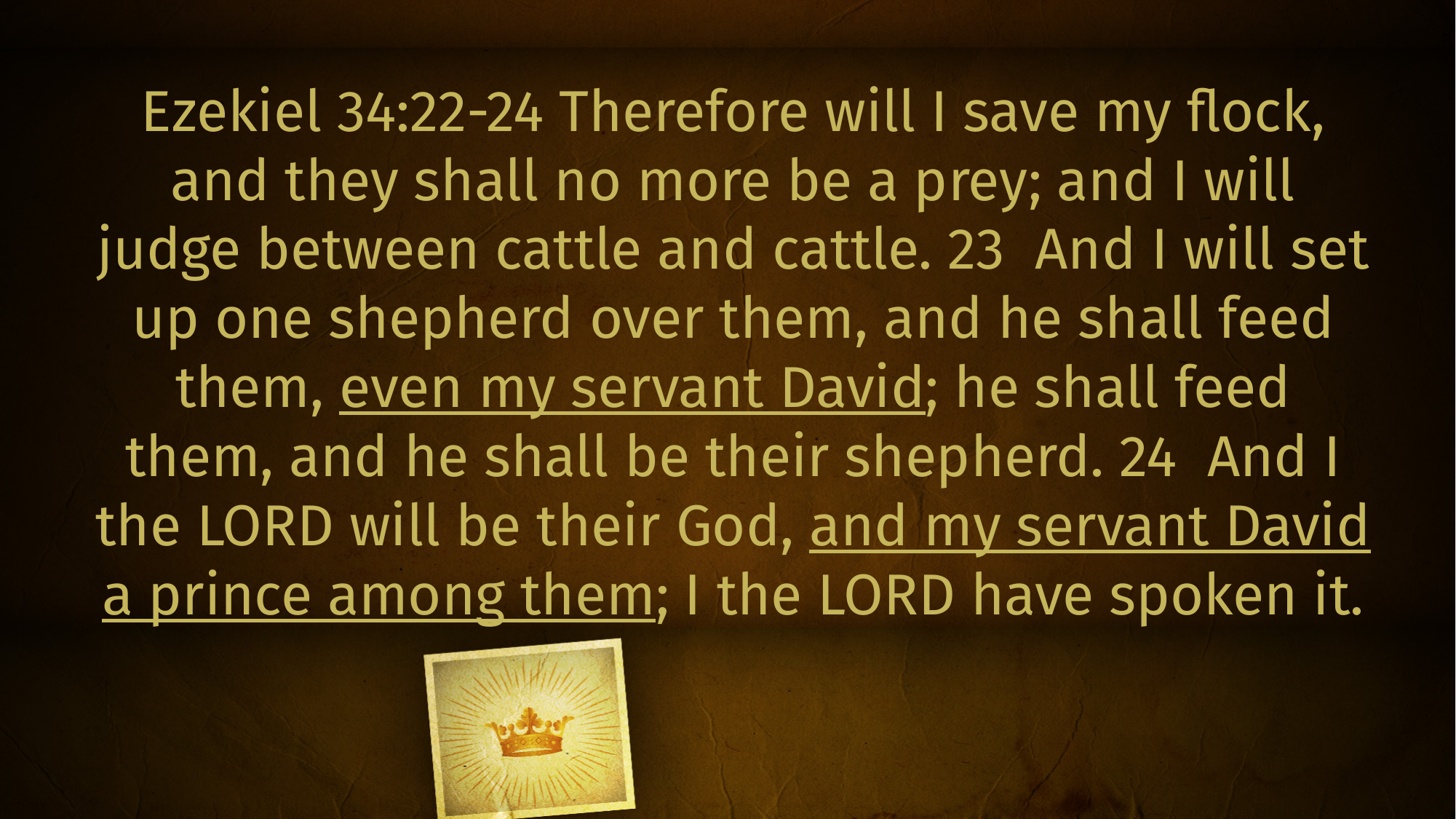

Ezekiel 34:22-24 Therefore will I save my flock, and they shall no more be a prey; and I will judge between cattle and cattle. 23  And I will set up one shepherd over them, and he shall feed them, even my servant David; he shall feed them, and he shall be their shepherd. 24  And I the LORD will be their God, and my servant David a prince among them; I the LORD have spoken it.